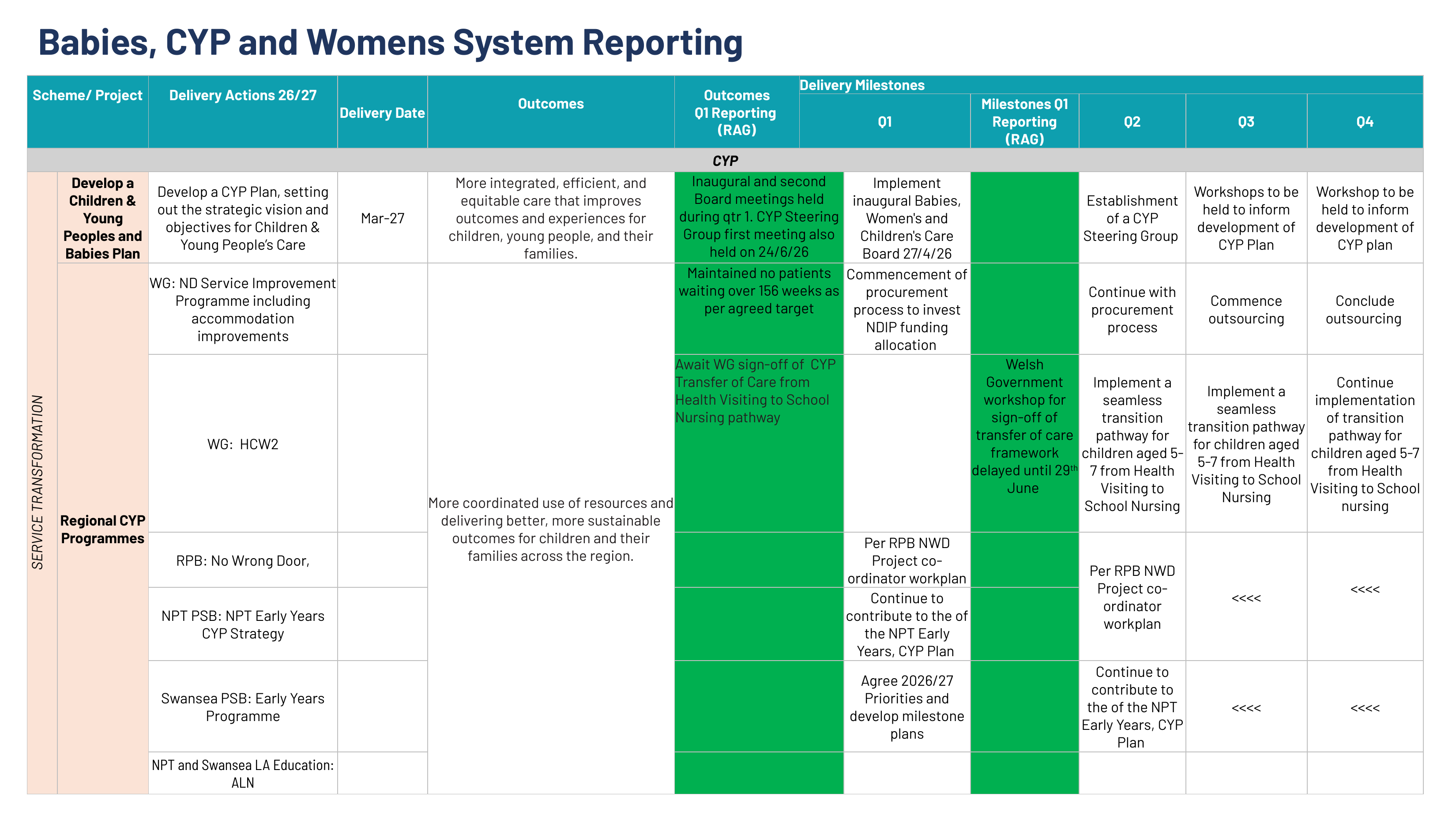

# Babies, CYP and Womens System Reporting
| Scheme/ Project |  | Delivery Actions 26/27 | Delivery Date | Outcomes | Outcomes Q1 Reporting (RAG) | Delivery Milestones |  |  |  |  |  |
| --- | --- | --- | --- | --- | --- | --- | --- | --- | --- | --- | --- |
|  |  |  |  |  |  | Q1 |  | Milestones Q1 Reporting (RAG) | Q2 | Q3 | Q4 |
| CYP |  |  |  |  |  |  |  |  |  |  |  |
| SERVICE TRANSFORMATION | Develop a Children & Young Peoples and Babies Plan | Develop a CYP Plan, setting out the strategic vision and objectives for Children & Young People’s Care | Mar-27 | More integrated, efficient, and equitable care that improves outcomes and experiences for children, young people, and their families. | Inaugural and second Board meetings held during qtr 1. CYP Steering Group first meeting also held on 24/6/26 | Implement inaugural Babies, Women's and Children's Care Board 27/4/26 | Implement inaugural Babies, Women's and Children's Care Board 27/4/26 |  | Establishment of a CYP Steering Group | Workshops to be held to inform development of CYP Plan | Workshop to be held to inform development of CYP plan |
|  | Regional CYP Programmes | WG: ND Service Improvement Programme including accommodation improvements |  | More coordinated use of resources and delivering better, more sustainable outcomes for children and their families across the region. | Maintained no patients waiting over 156 weeks as per agreed target | Commencement of procurement process to invest NDIP funding allocation | Commencement of procurement process to invest NDIP funding allocation |  | Continue with procurement process | Commence outsourcing | Conclude outsourcing |
|  |  | WG: HCW2 |  |  | Await WG sign-off of CYP Transfer of Care from Health Visiting to School Nursing pathway |  |  | Welsh Government workshop for sign-off of transfer of care framework delayed until 29th June | Implement a seamless transition pathway for children aged 5-7 from Health Visiting to School Nursing | Implement a seamless transition pathway for children aged 5-7 from Health Visiting to School Nursing | Continue implementation of transition pathway for children aged 5-7 from Health Visiting to School nursing |
|  |  | RPB: No Wrong Door, |  |  |  | Per RPB NWD Project co-ordinator workplan | Per RPB NWD Project co-ordinator workplan |  | Per RPB NWD Project co-ordinator workplan | <<<< | <<<< |
|  |  | NPT PSB: NPT Early Years CYP Strategy |  |  |  | Continue to contribute to the of the NPT Early Years, CYP Plan | Continue to contribute to the of the NPT Early Years, CYP Plan |  | Continue to contribute to the of the NPT Early Years, CYP Plan | Continue to contribute to the of the NPT Early Years, CYP Plan |  |
|  |  | Swansea PSB: Early Years Programme |  |  |  | Agree 2026/27 Priorities and develop milestone plans | Agree 2026/27 Priorities and develop milestone plans |  | Continue to contribute to the of the NPT Early Years, CYP Plan | <<<< | <<<< |
|  |  | NPT and Swansea LA Education: ALN |  |  |  |  |  |  |  |  |  |